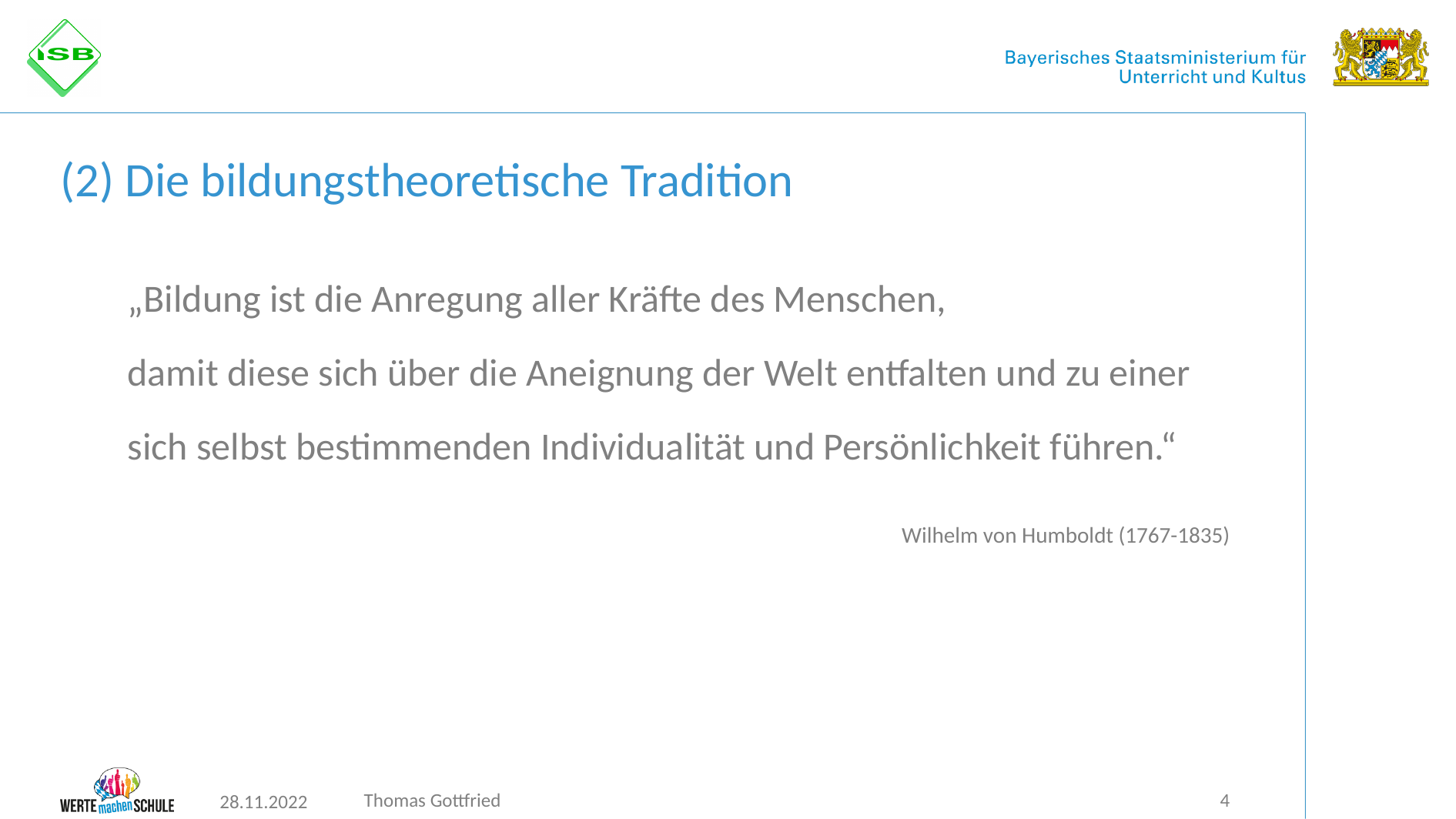

# (2) Die bildungstheoretische Tradition
„Bildung ist die Anregung aller Kräfte des Menschen,
damit diese sich über die Aneignung der Welt entfalten und zu einer
sich selbst bestimmenden Individualität und Persönlichkeit führen.“

					Wilhelm von Humboldt (1767-1835)

Thomas Gottfried
4
28.11.2022